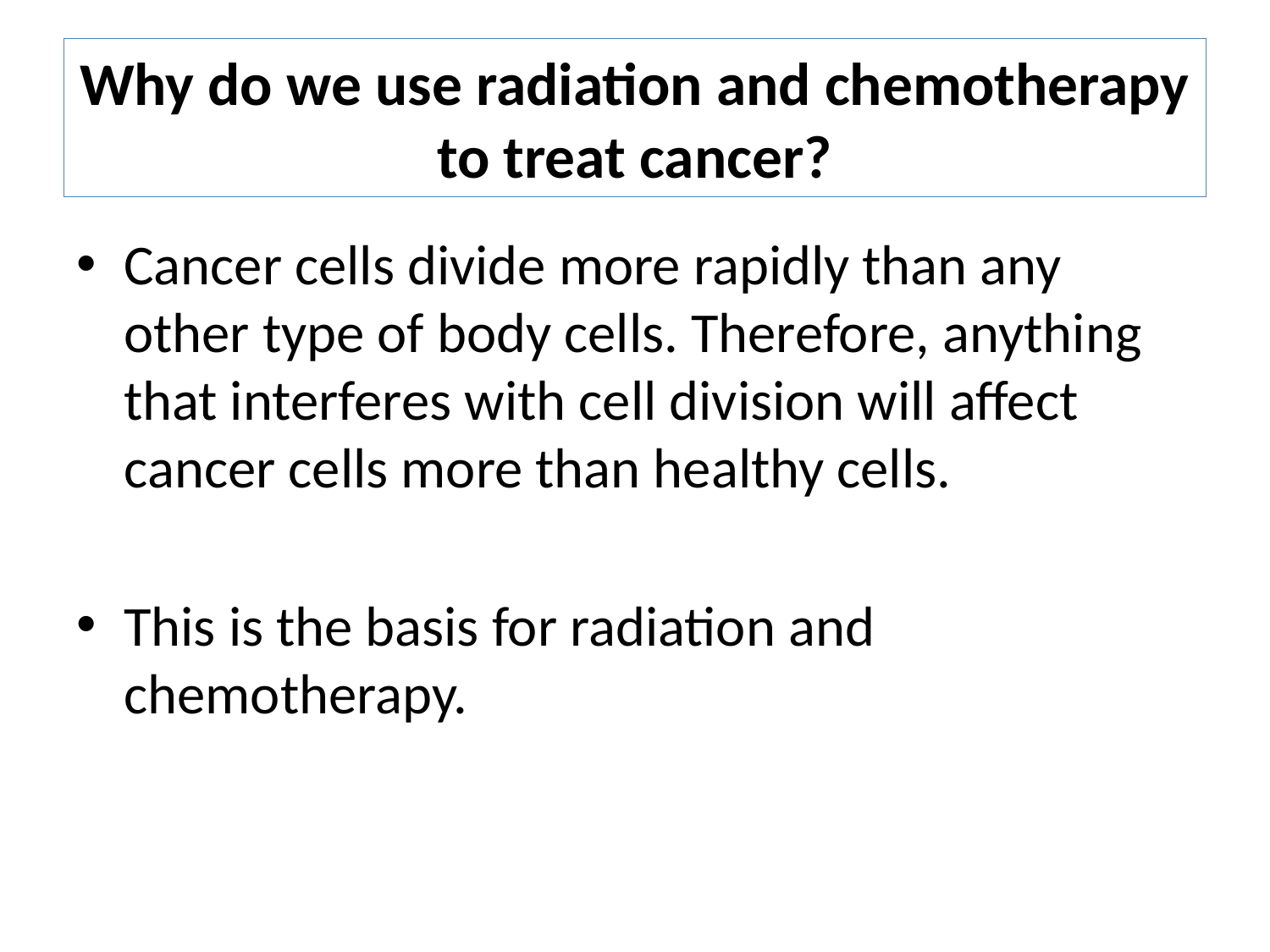

# Why do we use radiation and chemotherapy to treat cancer?
Cancer cells divide more rapidly than any other type of body cells. Therefore, anything that interferes with cell division will affect cancer cells more than healthy cells.

This is the basis for radiation and chemotherapy.